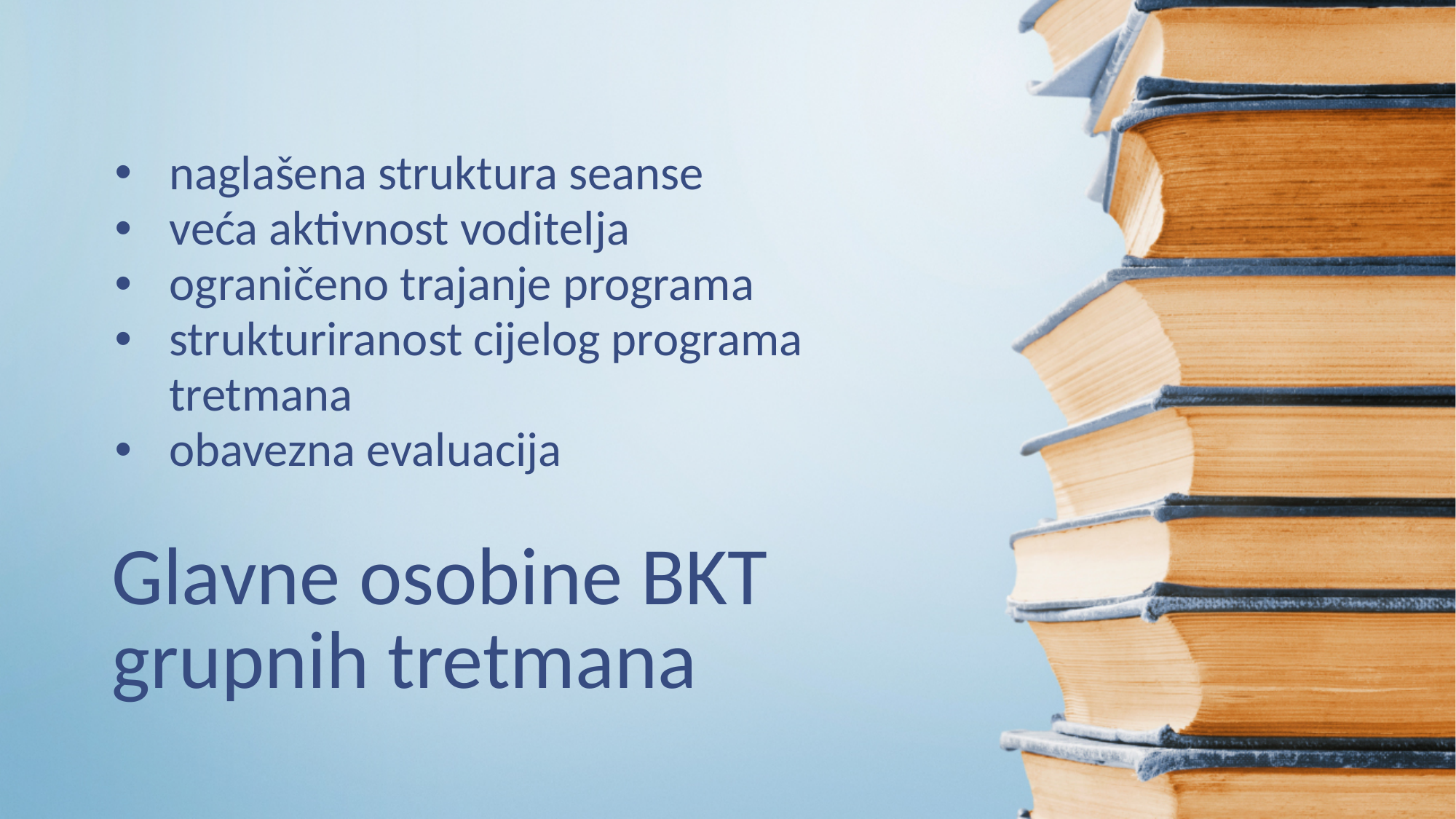

naglašena struktura seanse
veća aktivnost voditelja
ograničeno trajanje programa
strukturiranost cijelog programa tretmana
obavezna evaluacija
# Glavne osobine BKT grupnih tretmana